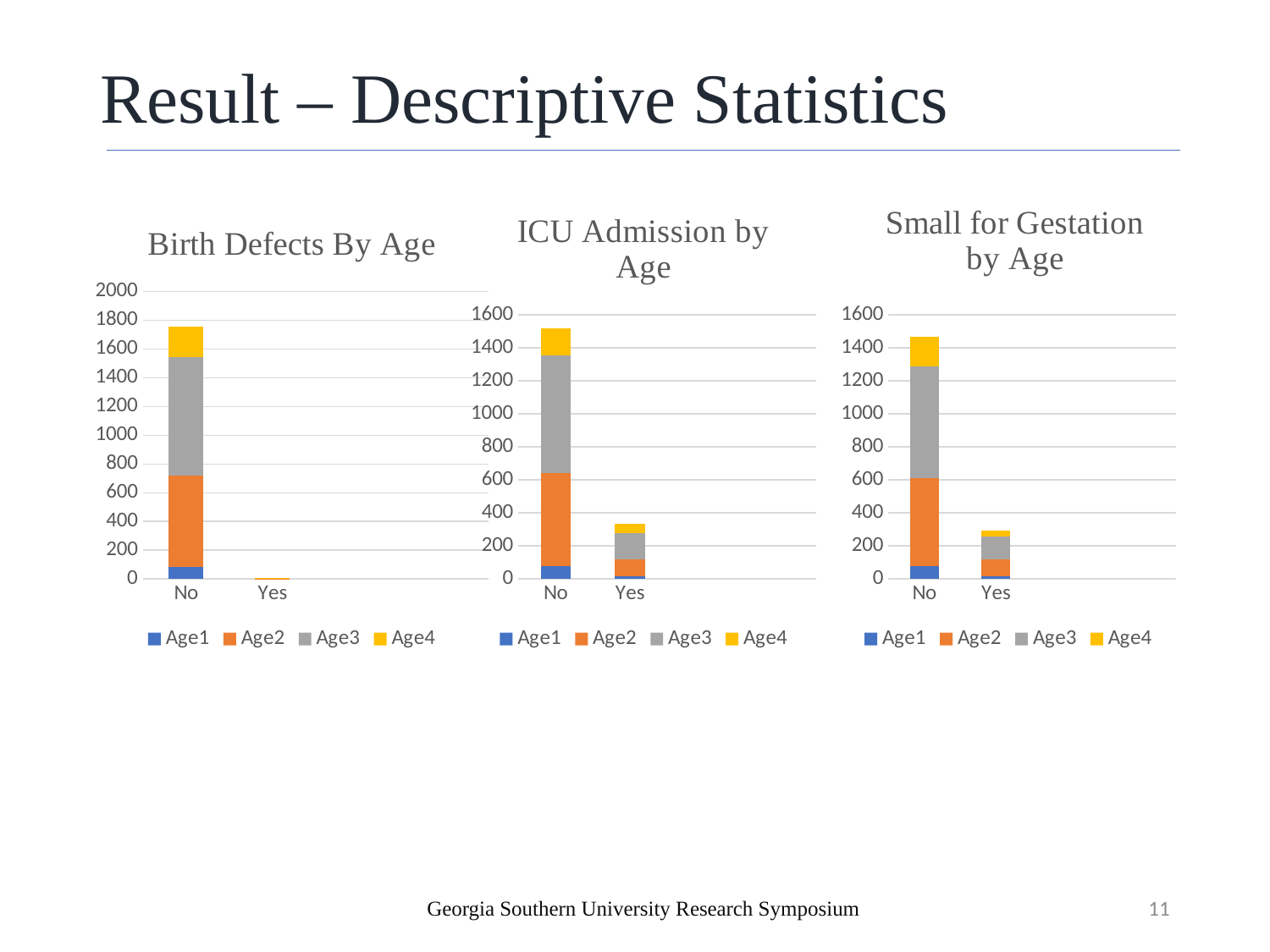

# Result – Descriptive Statistics

### Chart: ICU Admission by Age

| Category | Age1 | Age2 | Age3 | Age4 |
|---|---|---|---|---|
| No | 77.0 | 563.0 | 712.0 | 167.0 |
| Yes | 13.0 | 105.0 | 157.0 | 56.0 |

### Chart: Small for Gestation by Age

| Category | Age1 | Age2 | Age3 | Age4 |
|---|---|---|---|---|
| No | 75.0 | 537.0 | 674.0 | 178.0 |
| Yes | 16.0 | 103.0 | 139.0 | 32.0 |

### Chart: Birth Defects By Age

| Category | Age1 | Age2 | Age3 | Age4 |
|---|---|---|---|---|
| No | 85.0 | 636.0 | 826.0 | 209.0 |
| Yes | 1.0 | 1.0 | 2.0 | 1.0 |
Georgia Southern University Research Symposium
11